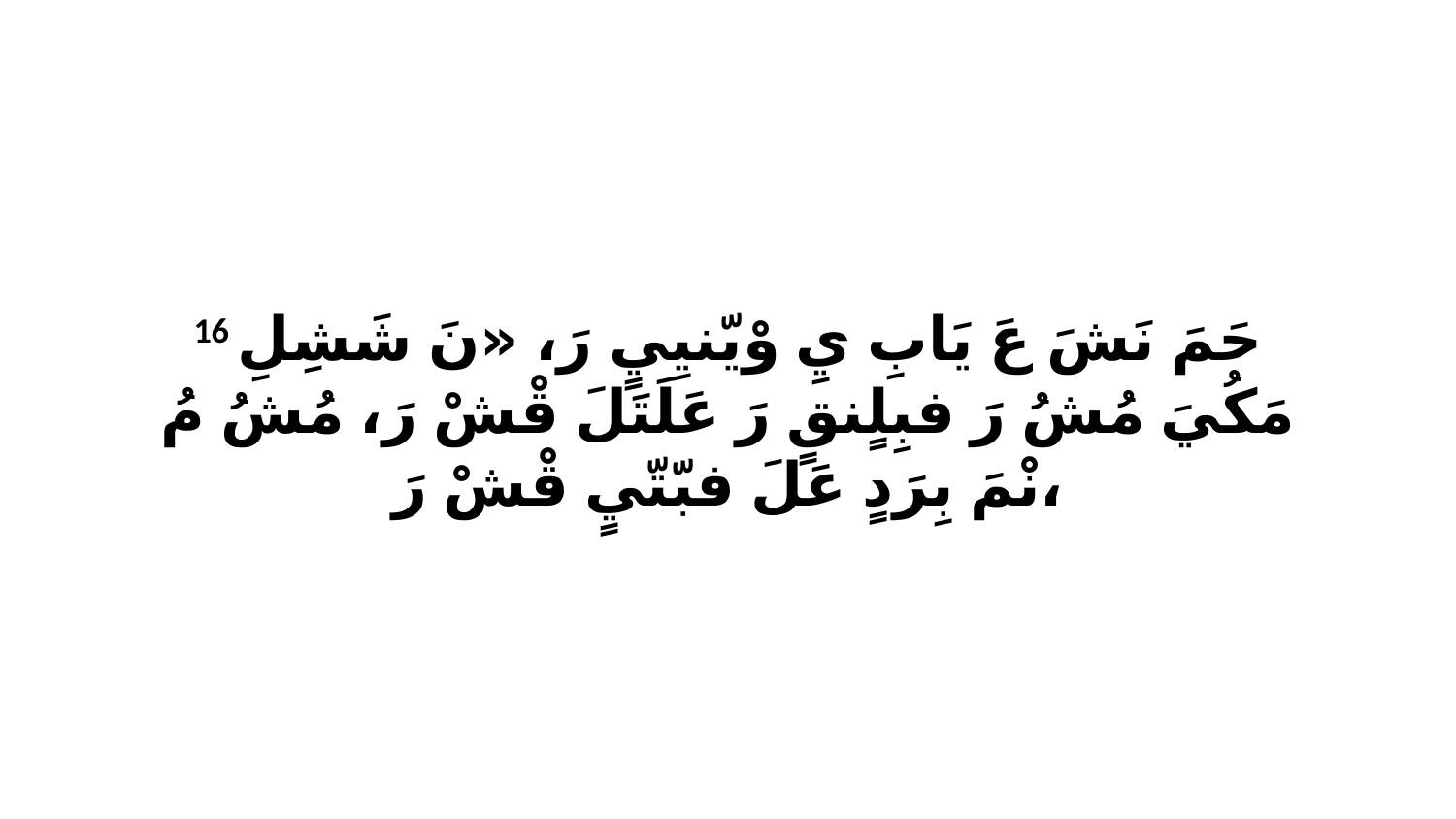

16 حَمَ نَشَ عَ يَابِ يِ وْيّنيِيٍ رَ، «نَ شَشِلِ مَكُيَ مُشُ رَ فبِلٍنقٍ رَ عَلَتَلَ قْشْ رَ، مُشُ مُ نْمَ بِرَدٍ عَلَ فبّتّيٍ قْشْ رَ،